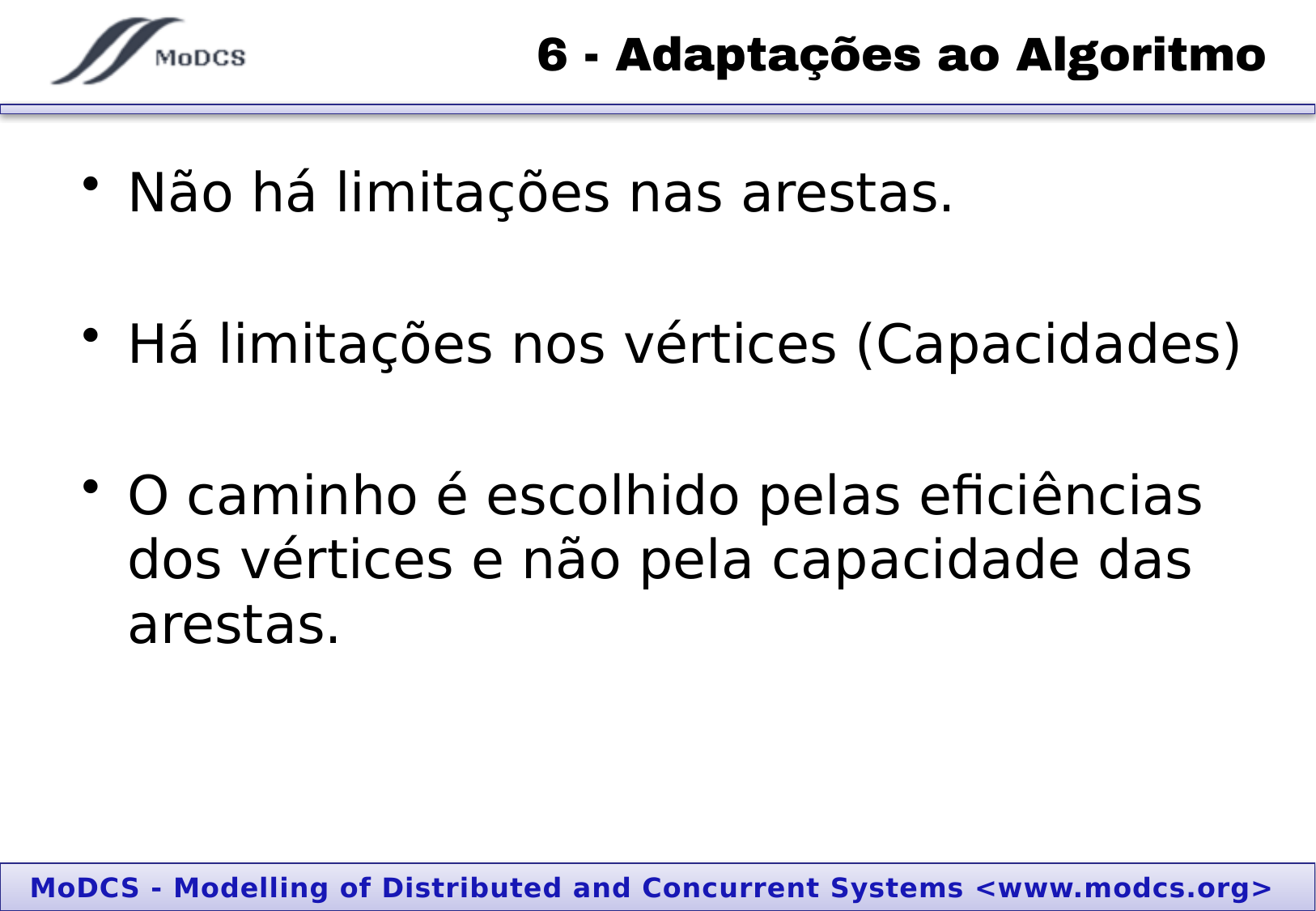

# 6 - Adaptações ao Algoritmo
Não há limitações nas arestas.

Há limitações nos vértices (Capacidades)

O caminho é escolhido pelas eficiências dos vértices e não pela capacidade das arestas.